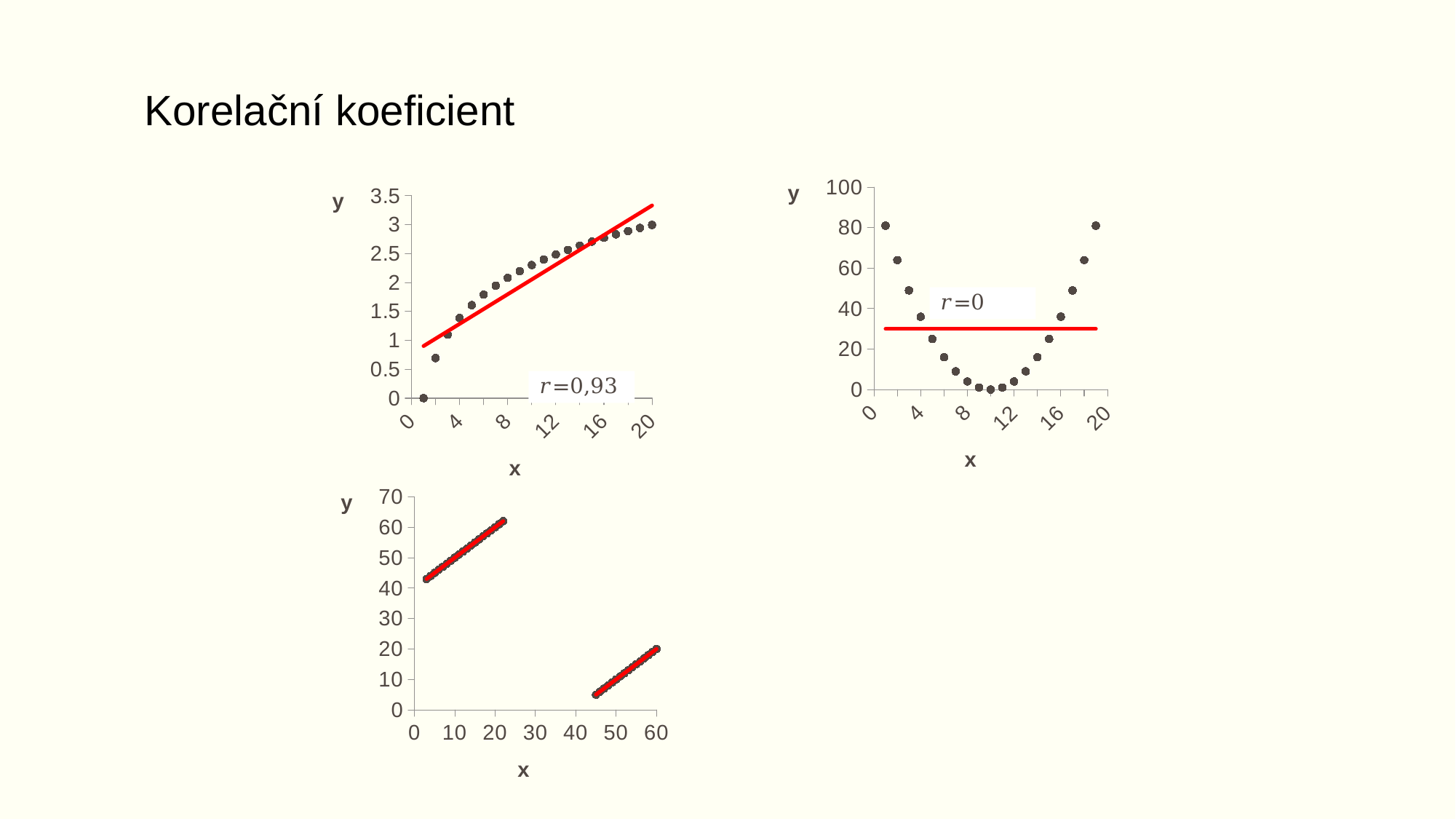

Korelační koeficient

### Chart

| Category | y |
|---|---|

### Chart

| Category | y |
|---|---|

### Chart

| Category | y |  |
|---|---|---|